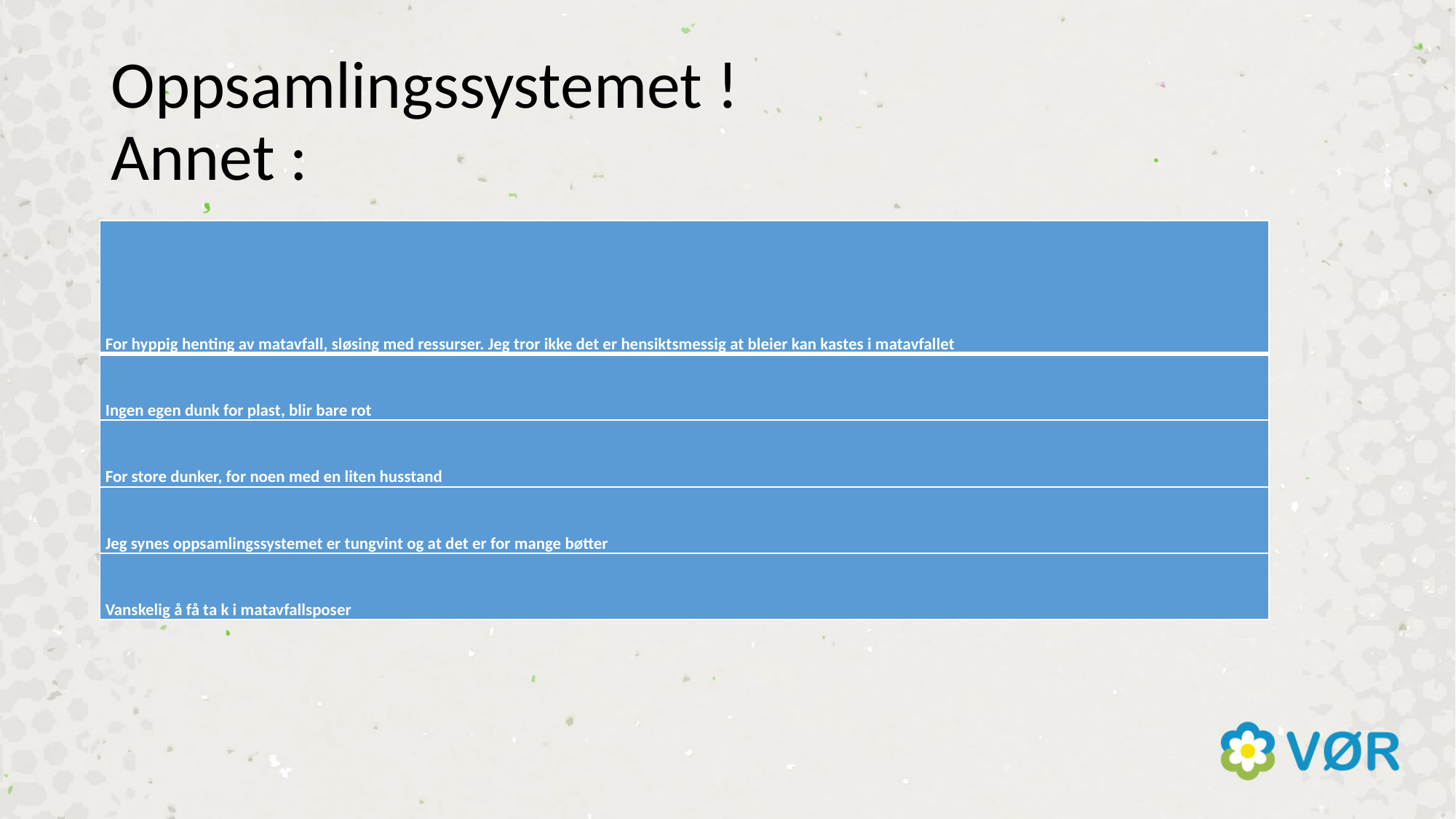

# Oppsamlingssystemet ! Annet :
| For hyppig henting av matavfall, sløsing med ressurser. Jeg tror ikke det er hensiktsmessig at bleier kan kastes i matavfallet |
| --- |
| Ingen egen dunk for plast, blir bare rot |
| For store dunker, for noen med en liten husstand |
| Jeg synes oppsamlingssystemet er tungvint og at det er for mange bøtter |
| Vanskelig å få ta k i matavfallsposer |